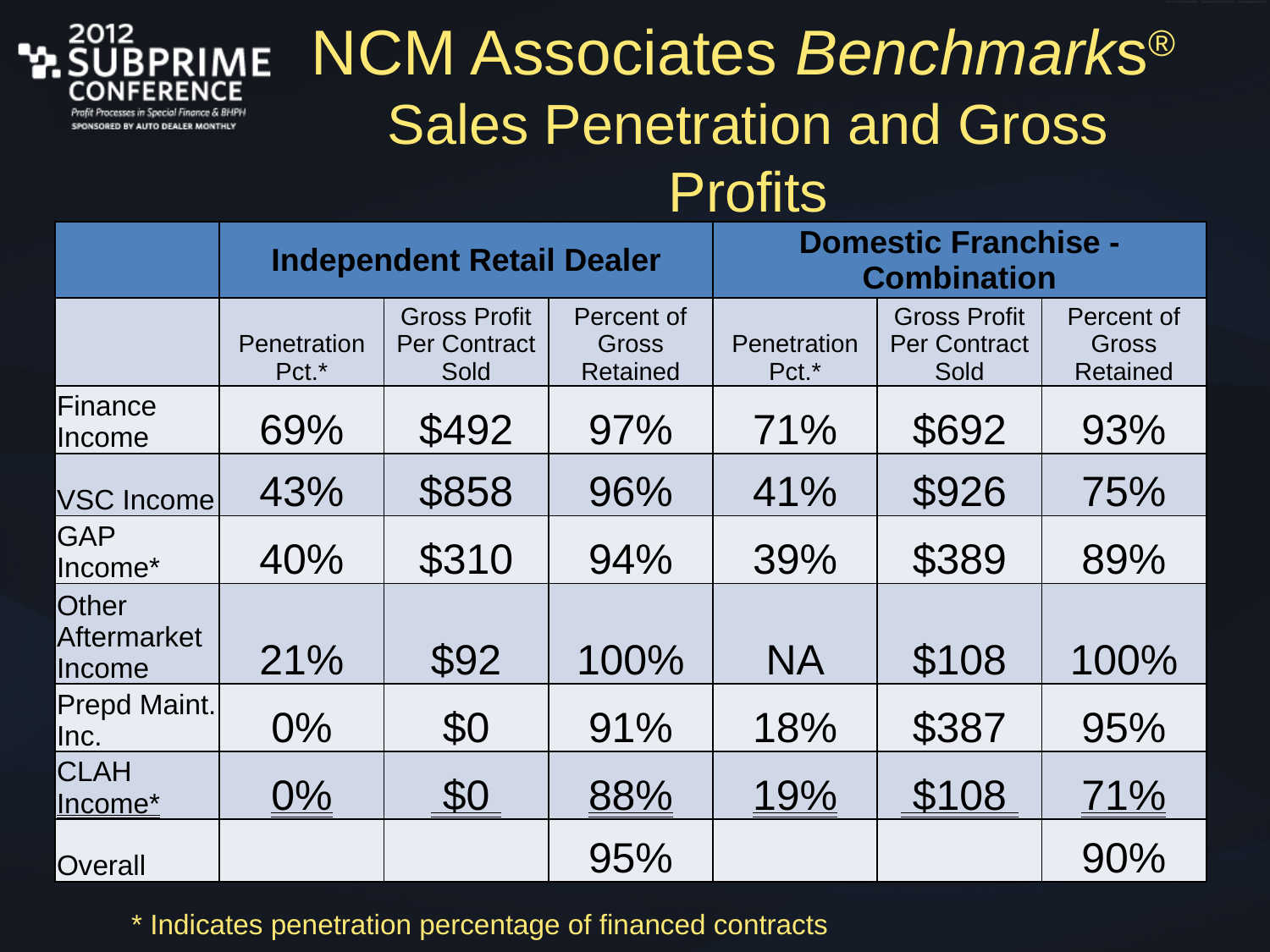

# NCM Associates Benchmarks®  Sales Penetration and Gross Profits
|  | Independent Retail Dealer |  |  | Domestic Franchise - Combination |  |  |
| --- | --- | --- | --- | --- | --- | --- |
|  | Penetration Pct.\* | Gross Profit Per Contract Sold | Percent of Gross Retained | Penetration Pct.\* | Gross Profit Per Contract Sold | Percent of Gross Retained |
| Finance Income | 69% | $492 | 97% | 71% | $692 | 93% |
| VSC Income | 43% | $858 | 96% | 41% | $926 | 75% |
| GAP Income\* | 40% | $310 | 94% | 39% | $389 | 89% |
| Other Aftermarket Income | 21% | $92 | 100% | NA | $108 | 100% |
| Prepd Maint. Inc. | 0% | $0 | 91% | 18% | $387 | 95% |
| CLAH Income\* | 0% | $0 | 88% | 19% | $108 | 71% |
| Overall |  |  | 95% |  |  | 90% |
* Indicates penetration percentage of financed contracts